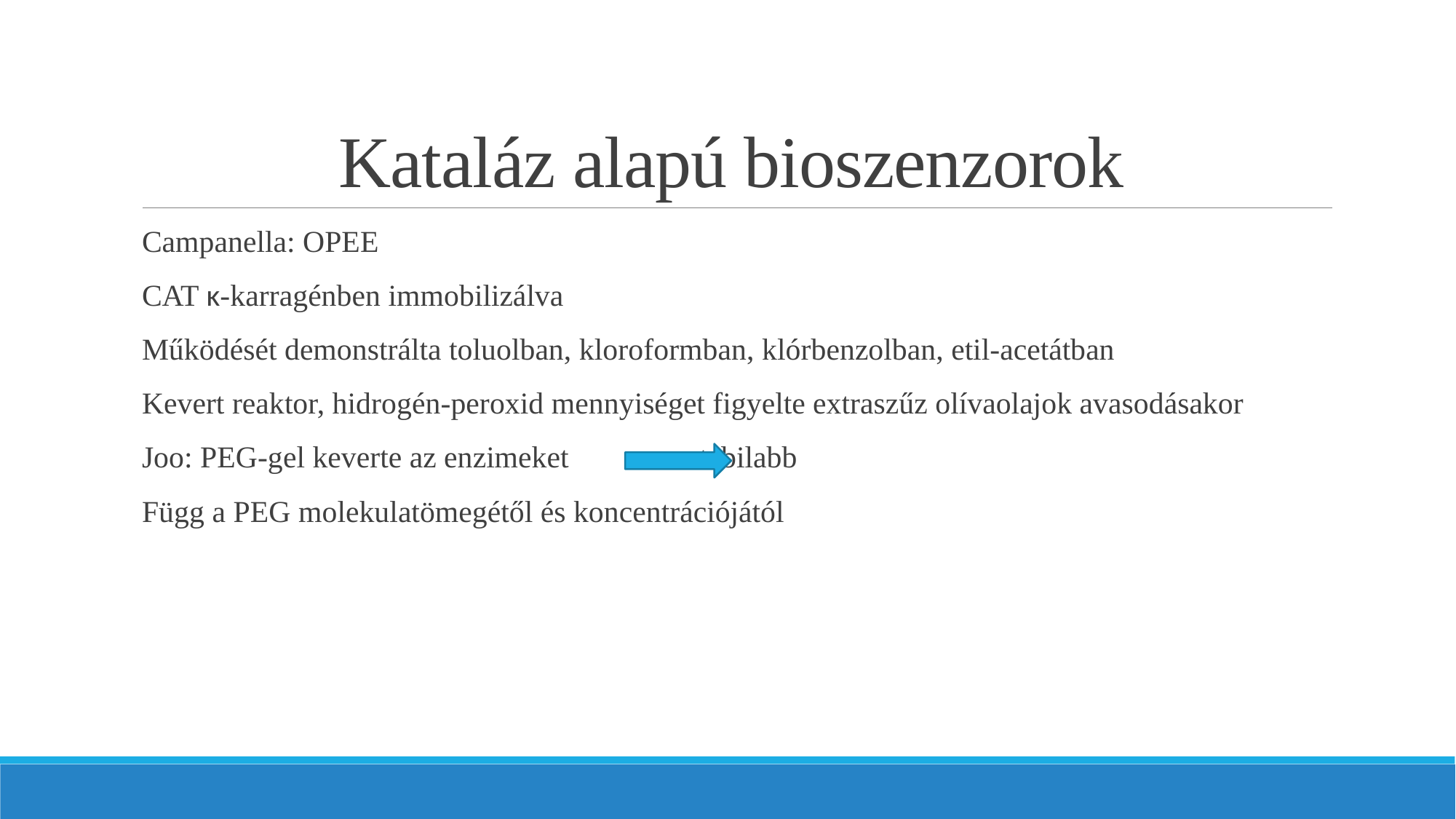

# Kataláz alapú bioszenzorok
Campanella: OPEE
CAT κ-karragénben immobilizálva
Működését demonstrálta toluolban, kloroformban, klórbenzolban, etil-acetátban
Kevert reaktor, hidrogén-peroxid mennyiséget figyelte extraszűz olívaolajok avasodásakor
Joo: PEG-gel keverte az enzimeket 		stabilabb
Függ a PEG molekulatömegétől és koncentrációjától